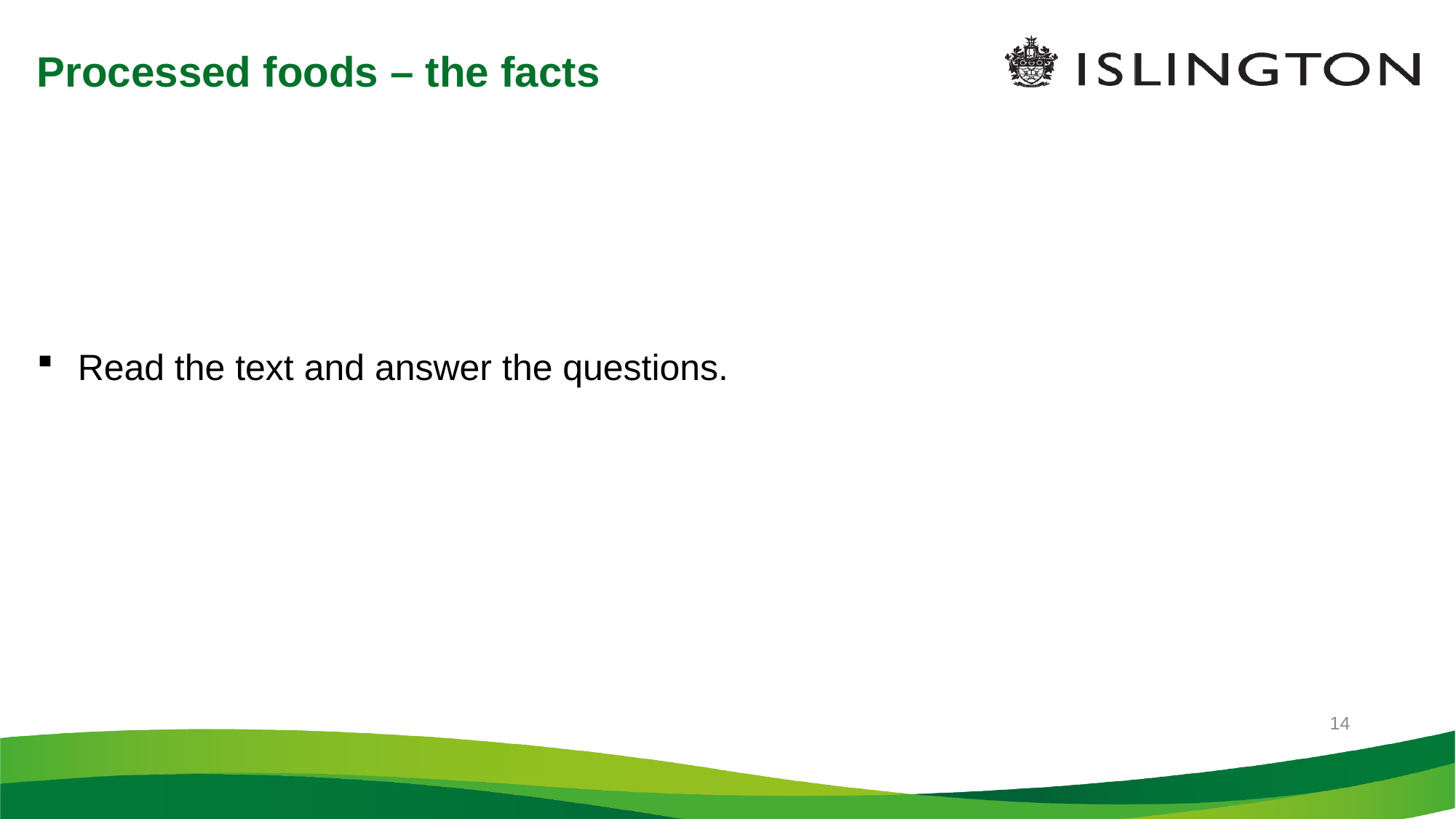

9/24/2021
# Processed foods – the facts
Read the text and answer the questions.

14